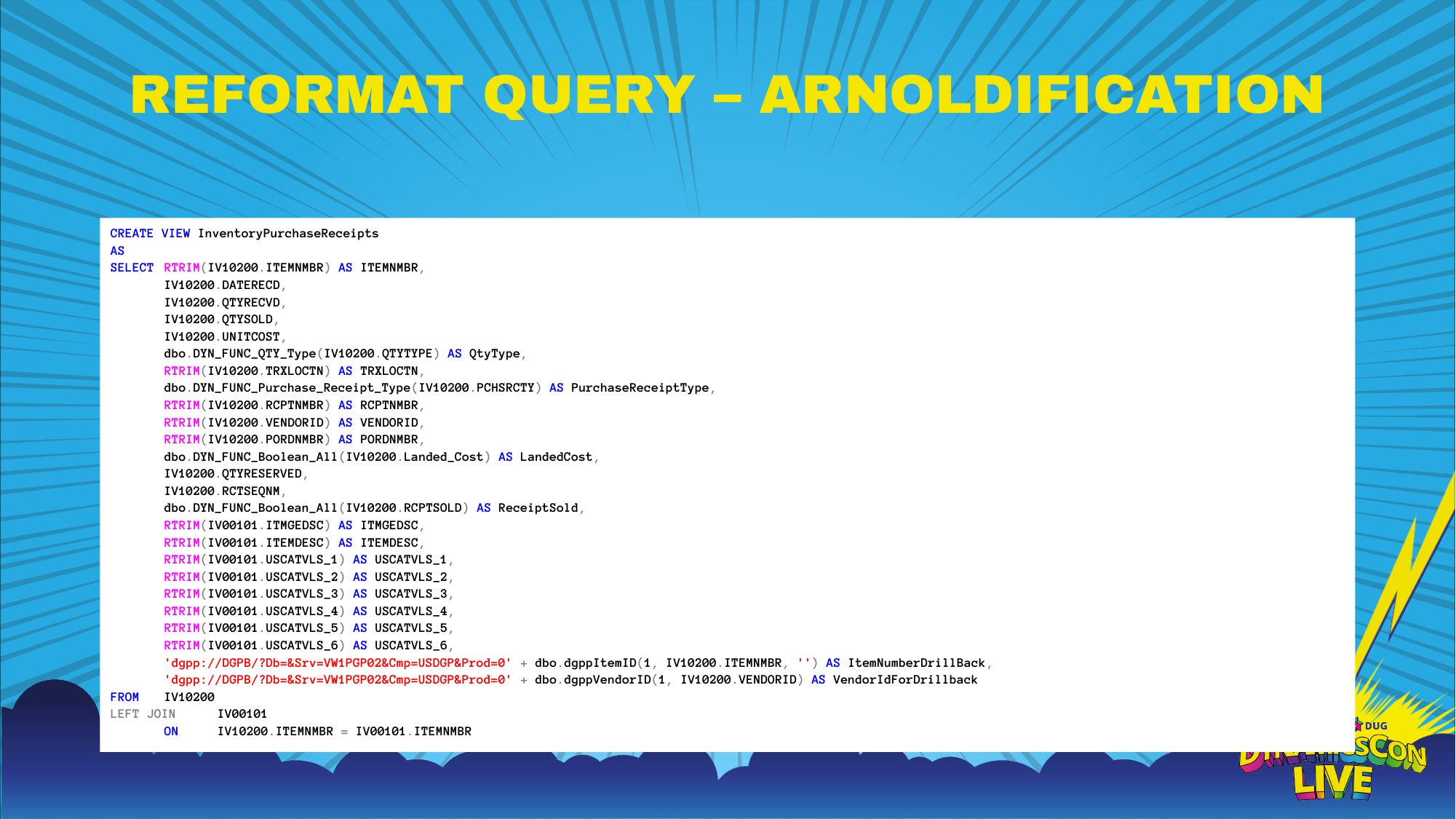

# REFORMAT QUERY – ARNOLDIFICATION
CREATE VIEW InventoryPurchaseReceipts
AS
SELECT		RTRIM(IV10200.ITEMNMBR) AS ITEMNMBR,
		IV10200.DATERECD,
		IV10200.QTYRECVD,
		IV10200.QTYSOLD,
		IV10200.UNITCOST,
		dbo.DYN_FUNC_QTY_Type(IV10200.QTYTYPE) AS QtyType,
		RTRIM(IV10200.TRXLOCTN) AS TRXLOCTN,
		dbo.DYN_FUNC_Purchase_Receipt_Type(IV10200.PCHSRCTY) AS PurchaseReceiptType,
		RTRIM(IV10200.RCPTNMBR) AS RCPTNMBR,
		RTRIM(IV10200.VENDORID) AS VENDORID,
		RTRIM(IV10200.PORDNMBR) AS PORDNMBR,
		dbo.DYN_FUNC_Boolean_All(IV10200.Landed_Cost) AS LandedCost,
		IV10200.QTYRESERVED,
		IV10200.RCTSEQNM,
		dbo.DYN_FUNC_Boolean_All(IV10200.RCPTSOLD) AS ReceiptSold,
		RTRIM(IV00101.ITMGEDSC) AS ITMGEDSC,
		RTRIM(IV00101.ITEMDESC) AS ITEMDESC,
		RTRIM(IV00101.USCATVLS_1) AS USCATVLS_1,
		RTRIM(IV00101.USCATVLS_2) AS USCATVLS_2,
		RTRIM(IV00101.USCATVLS_3) AS USCATVLS_3,
		RTRIM(IV00101.USCATVLS_4) AS USCATVLS_4,
		RTRIM(IV00101.USCATVLS_5) AS USCATVLS_5,
		RTRIM(IV00101.USCATVLS_6) AS USCATVLS_6,
		'dgpp://DGPB/?Db=&Srv=VW1PGP02&Cmp=USDGP&Prod=0' + dbo.dgppItemID(1, IV10200.ITEMNMBR, '') AS ItemNumberDrillBack,
		'dgpp://DGPB/?Db=&Srv=VW1PGP02&Cmp=USDGP&Prod=0' + dbo.dgppVendorID(1, IV10200.VENDORID) AS VendorIdForDrillback
FROM		IV10200
LEFT JOIN	IV00101
	ON	IV10200.ITEMNMBR = IV00101.ITEMNMBR